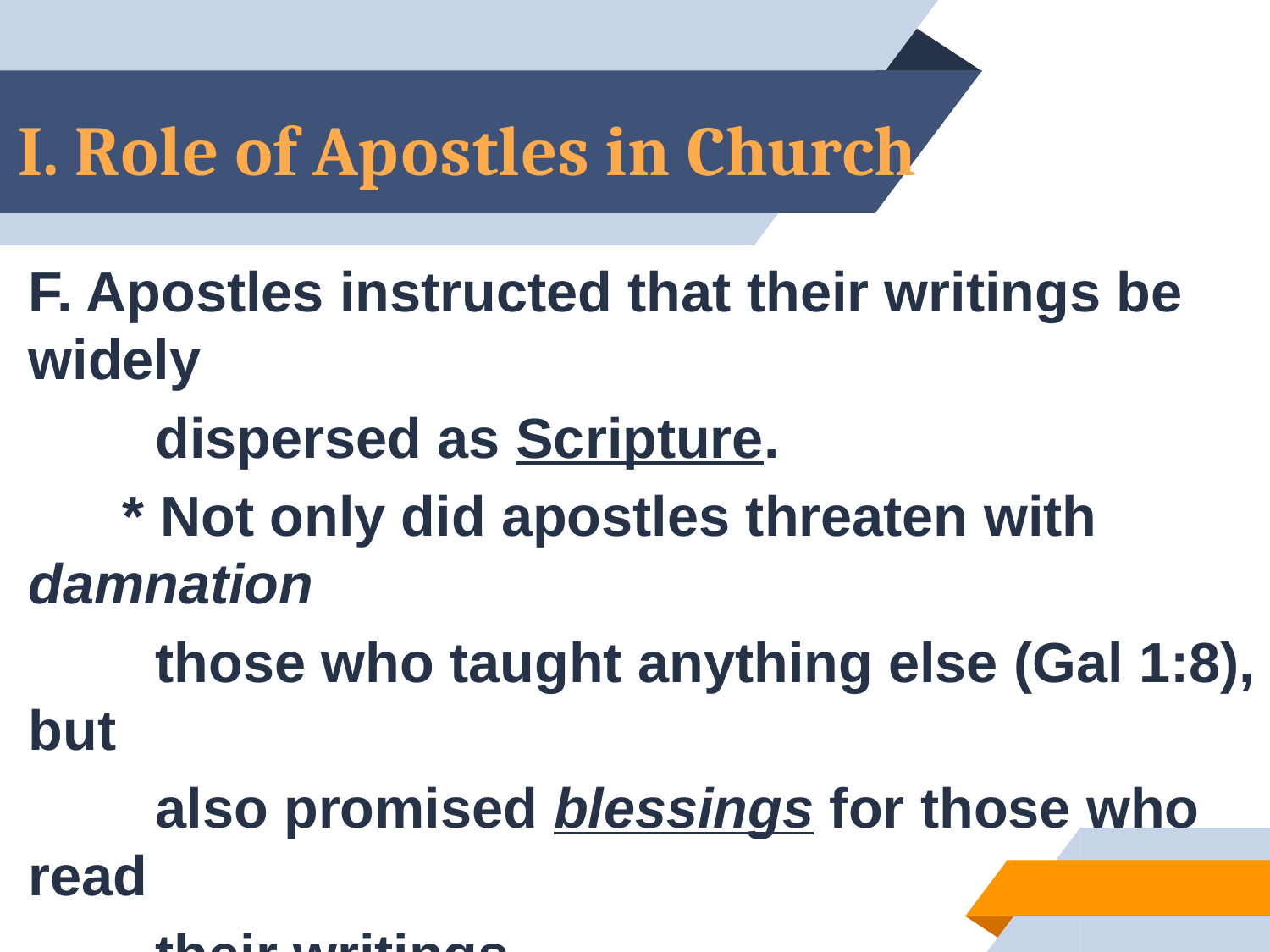

# I. Role of Apostles in Church
F. Apostles instructed that their writings be widely
	dispersed as Scripture.
      * Not only did apostles threaten with damnation
	those who taught anything else (Gal 1:8), but
	also promised blessings for those who read
	their writings.

32